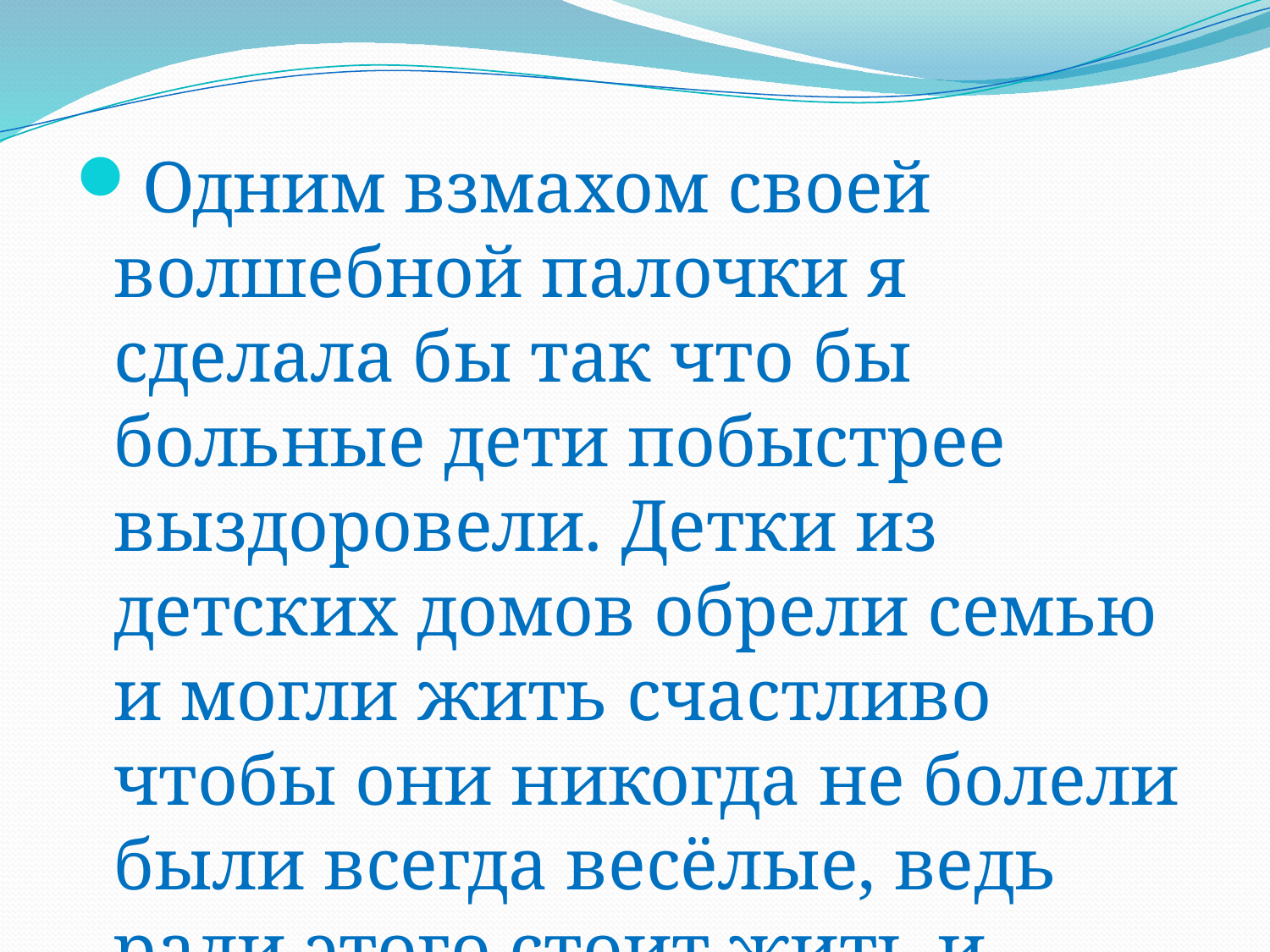

Одним взмахом своей волшебной палочки я сделала бы так что бы больные дети побыстрее выздоровели. Детки из детских домов обрели семью и могли жить счастливо чтобы они никогда не болели были всегда весёлые, ведь ради этого стоит жить и делать добрые дела.